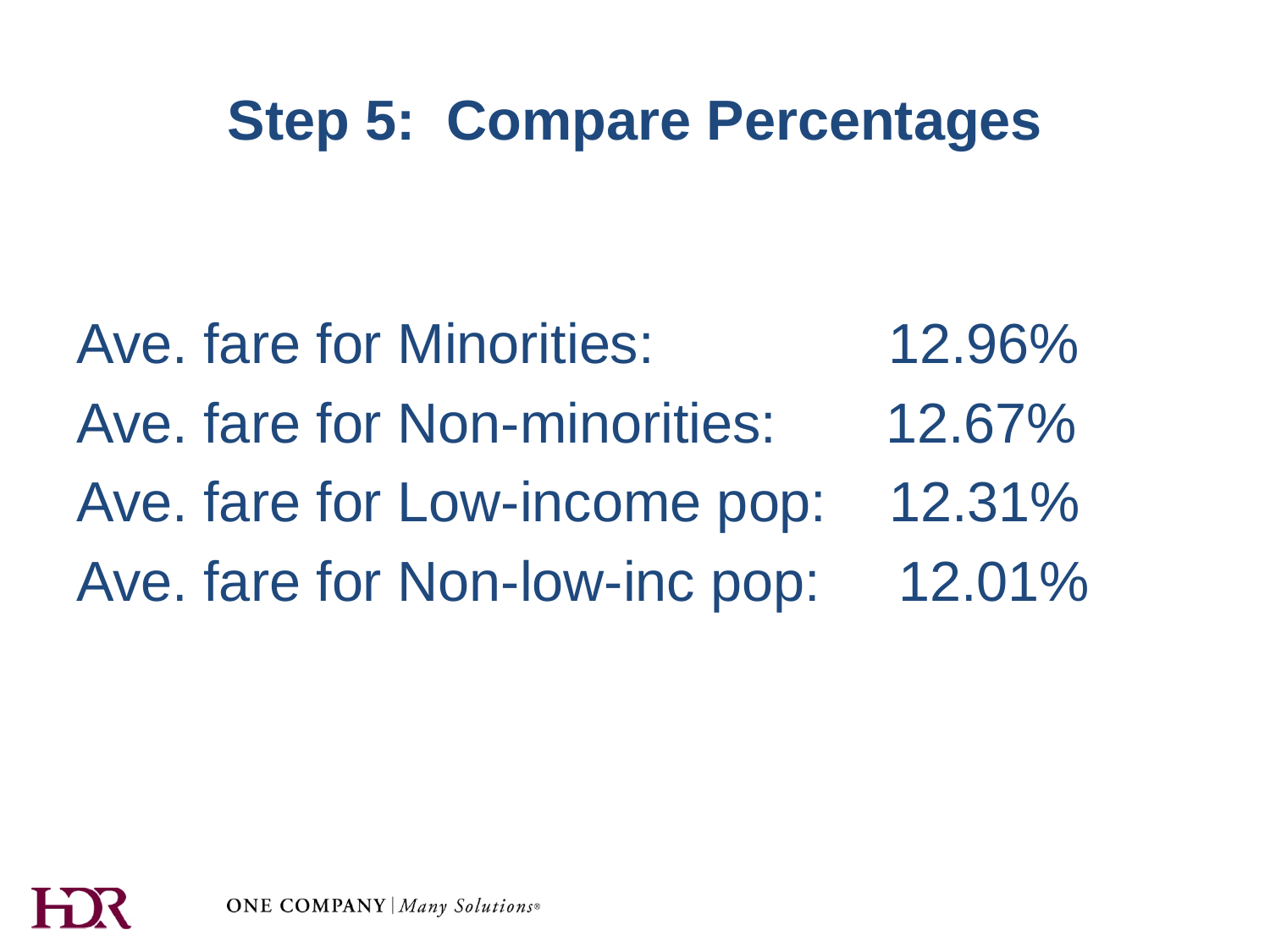

# Step 5:  Compare Percentages

Ave. fare for Minorities:               12.96%
Ave. fare for Non-minorities:       12.67%
Ave. fare for Low-income pop:    12.31%
Ave. fare for Non-low-inc pop:     12.01%